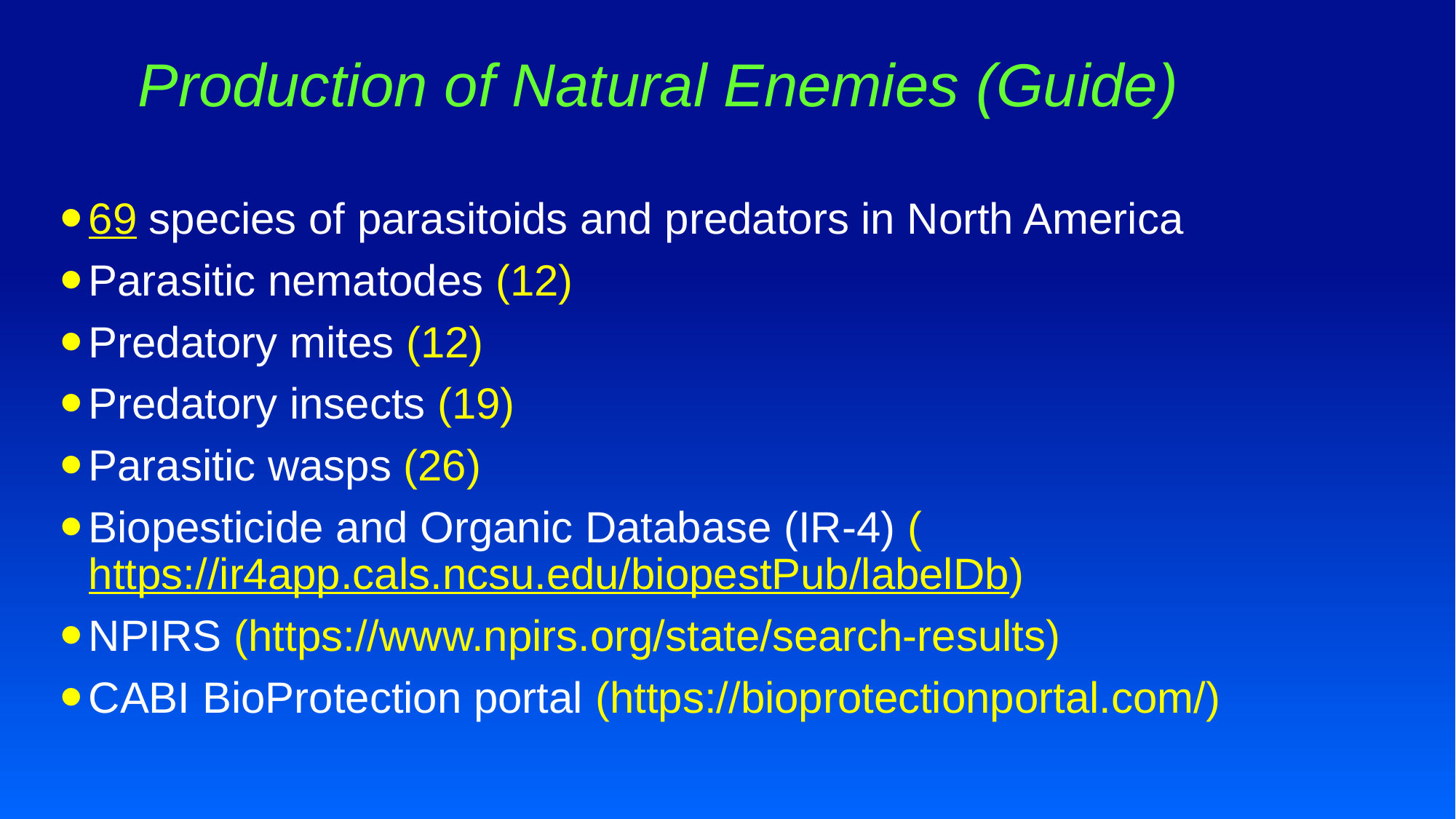

# Production of Natural Enemies (Guide)
69 species of parasitoids and predators in North America
Parasitic nematodes (12)
Predatory mites (12)
Predatory insects (19)
Parasitic wasps (26)
Biopesticide and Organic Database (IR-4) (https://ir4app.cals.ncsu.edu/biopestPub/labelDb)
NPIRS (https://www.npirs.org/state/search-results)
CABI BioProtection portal (https://bioprotectionportal.com/)